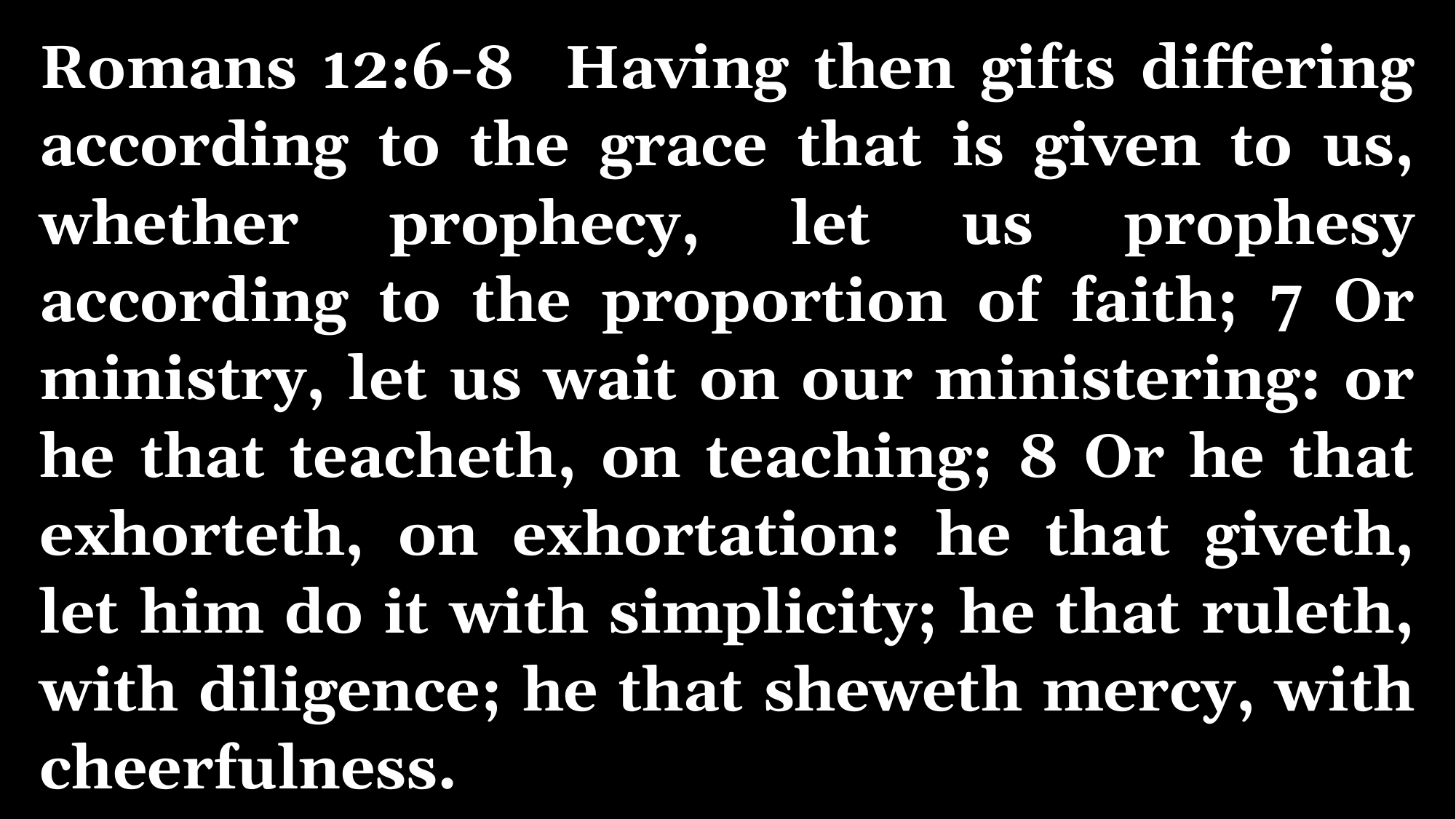

Romans 12:6-8  Having then gifts differing according to the grace that is given to us, whether prophecy, let us prophesy according to the proportion of faith; 7 Or ministry, let us wait on our ministering: or he that teacheth, on teaching; 8 Or he that exhorteth, on exhortation: he that giveth, let him do it with simplicity; he that ruleth, with diligence; he that sheweth mercy, with cheerfulness.